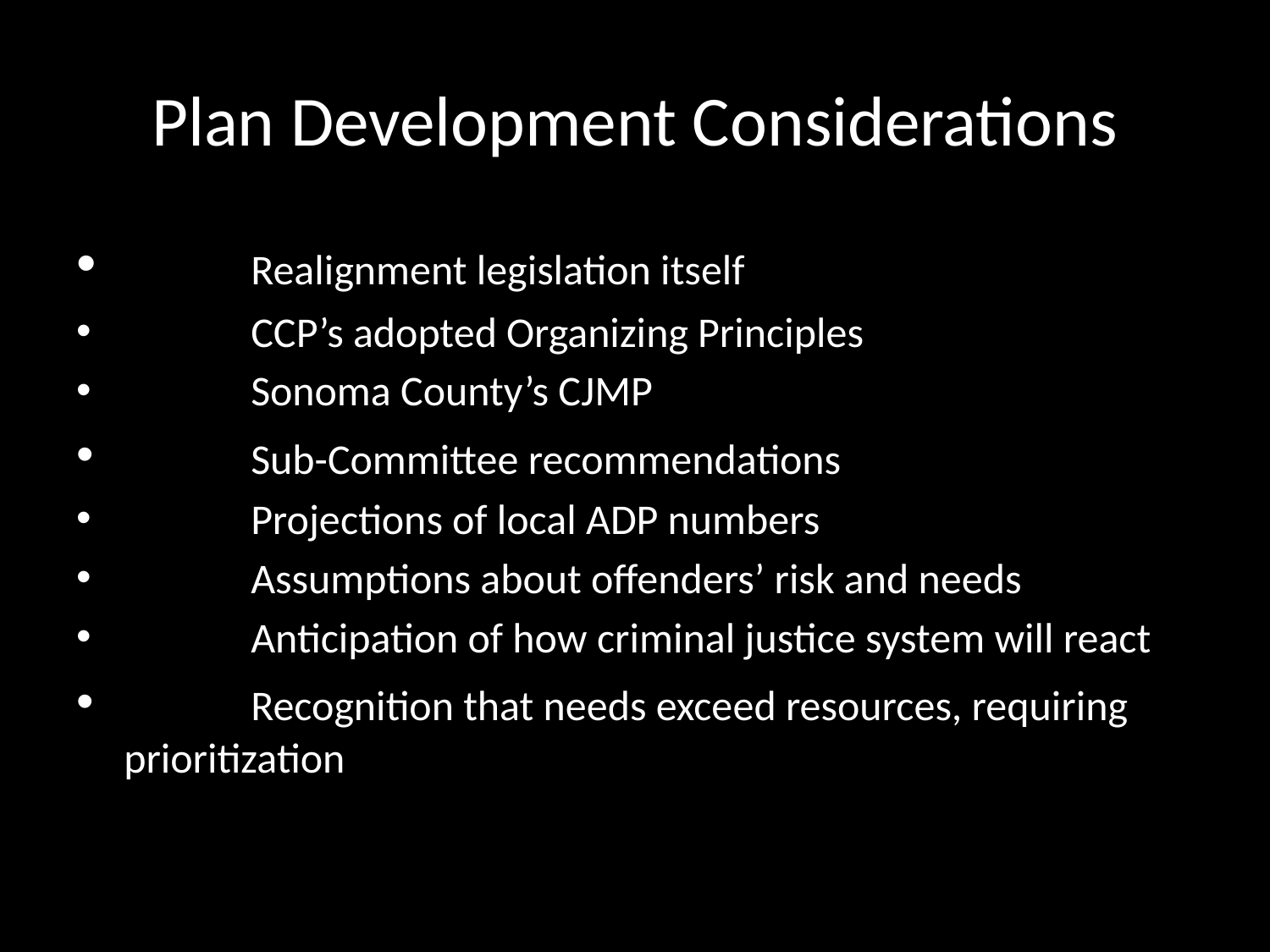

# Plan Development Considerations
	Realignment legislation itself
	CCP’s adopted Organizing Principles
	Sonoma County’s CJMP
	Sub-Committee recommendations
	Projections of local ADP numbers
	Assumptions about offenders’ risk and needs
	Anticipation of how criminal justice system will react
	Recognition that needs exceed resources, requiring 	prioritization